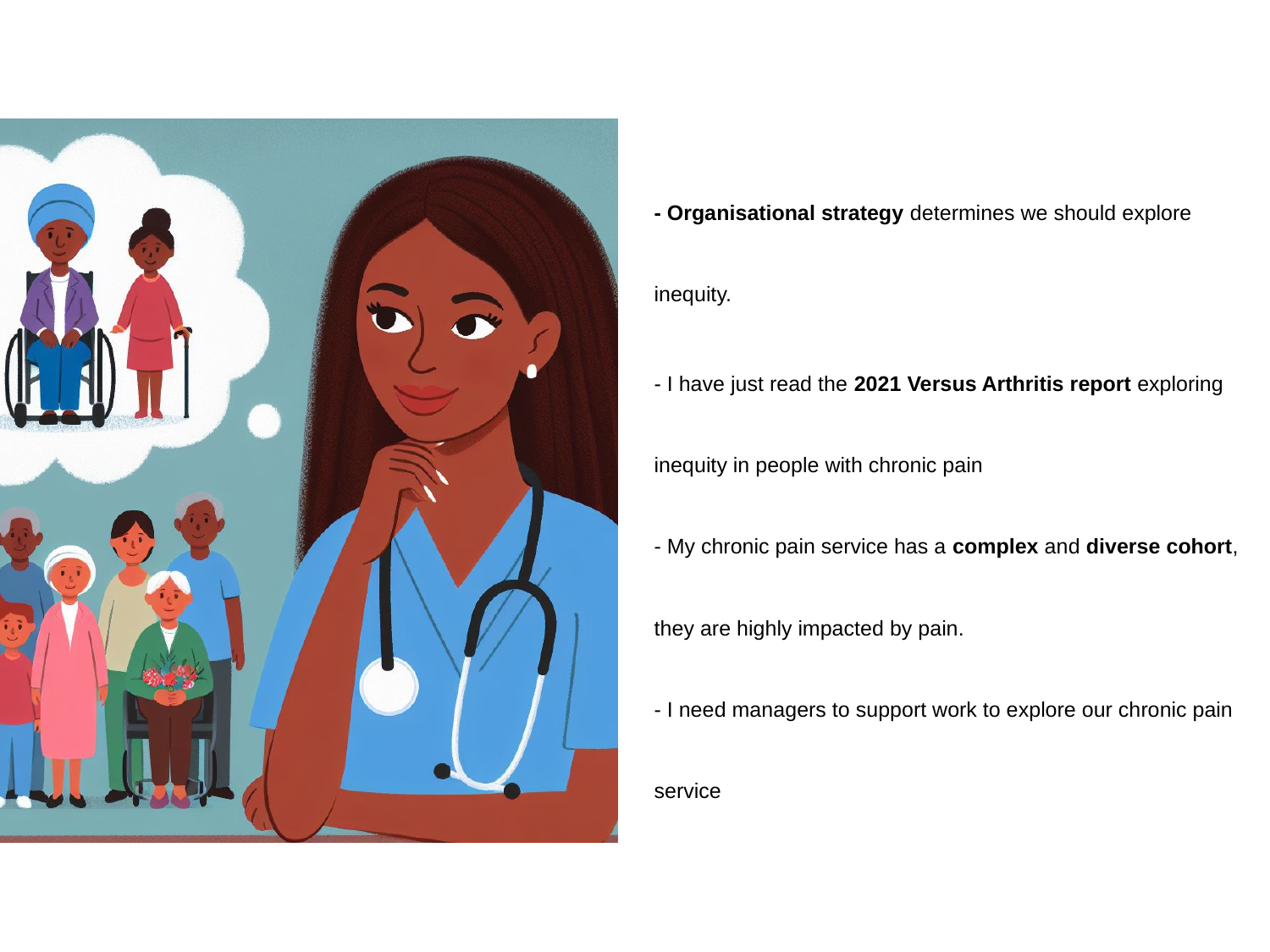

- Organisational strategy determines we should explore inequity.

- I have just read the 2021 Versus Arthritis report exploring inequity in people with chronic pain
- My chronic pain service has a complex and diverse cohort, they are highly impacted by pain.
- I need managers to support work to explore our chronic pain service